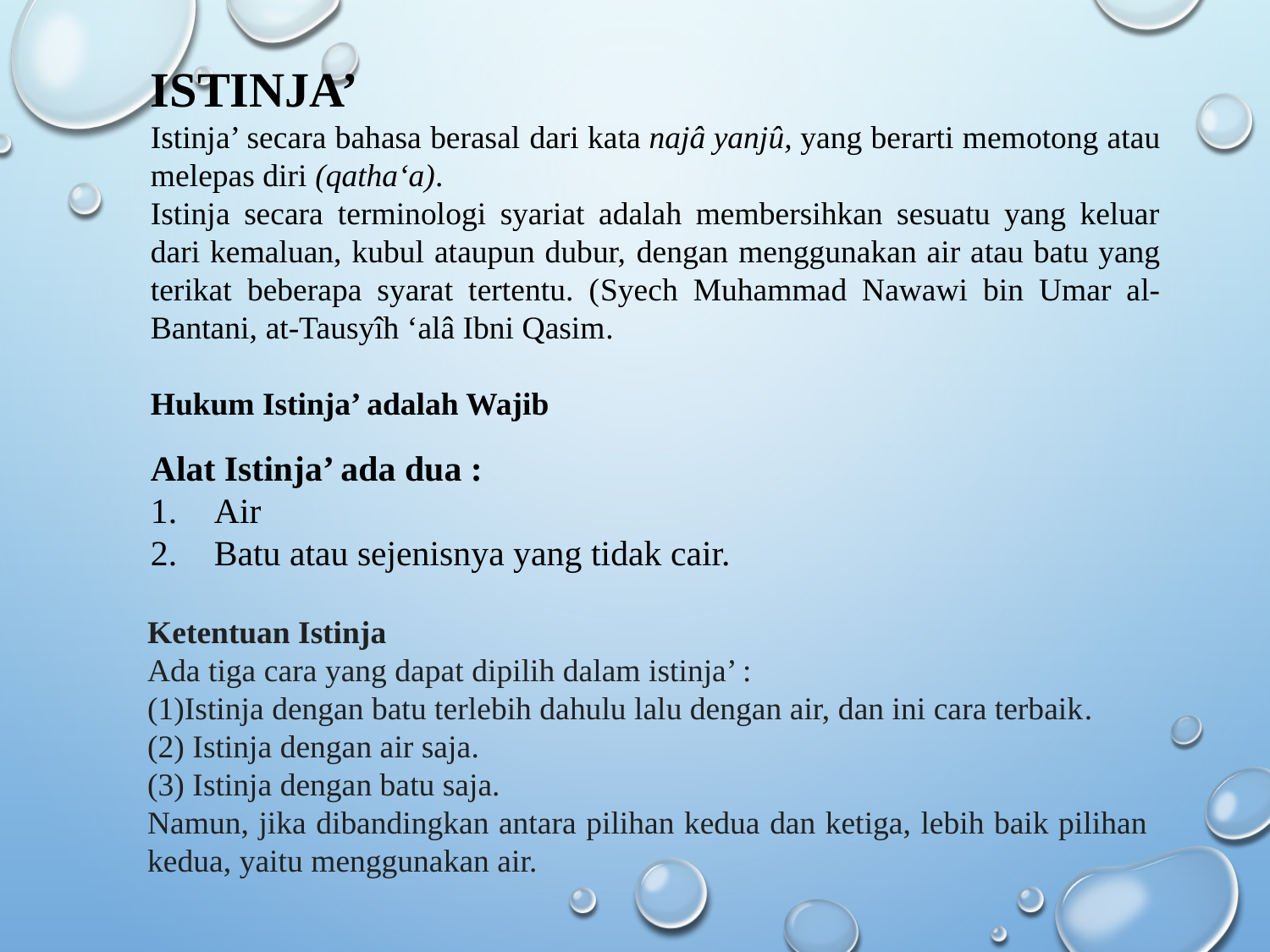

ISTINJA’
Istinja’ secara bahasa berasal dari kata najâ yanjû, yang berarti memotong atau melepas diri (qatha‘a).
Istinja secara terminologi syariat adalah membersihkan sesuatu yang keluar dari kemaluan, kubul ataupun dubur, dengan menggunakan air atau batu yang terikat beberapa syarat tertentu. (Syech Muhammad Nawawi bin Umar al-Bantani, at-Tausyîh ‘alâ Ibni Qasim.

Hukum Istinja’ adalah Wajib
Alat Istinja’ ada dua :
Air
Batu atau sejenisnya yang tidak cair.
Ketentuan Istinja
Ada tiga cara yang dapat dipilih dalam istinja’ :
(1)Istinja dengan batu terlebih dahulu lalu dengan air, dan ini cara terbaik.
(2) Istinja dengan air saja.
(3) Istinja dengan batu saja.
Namun, jika dibandingkan antara pilihan kedua dan ketiga, lebih baik pilihan kedua, yaitu menggunakan air.